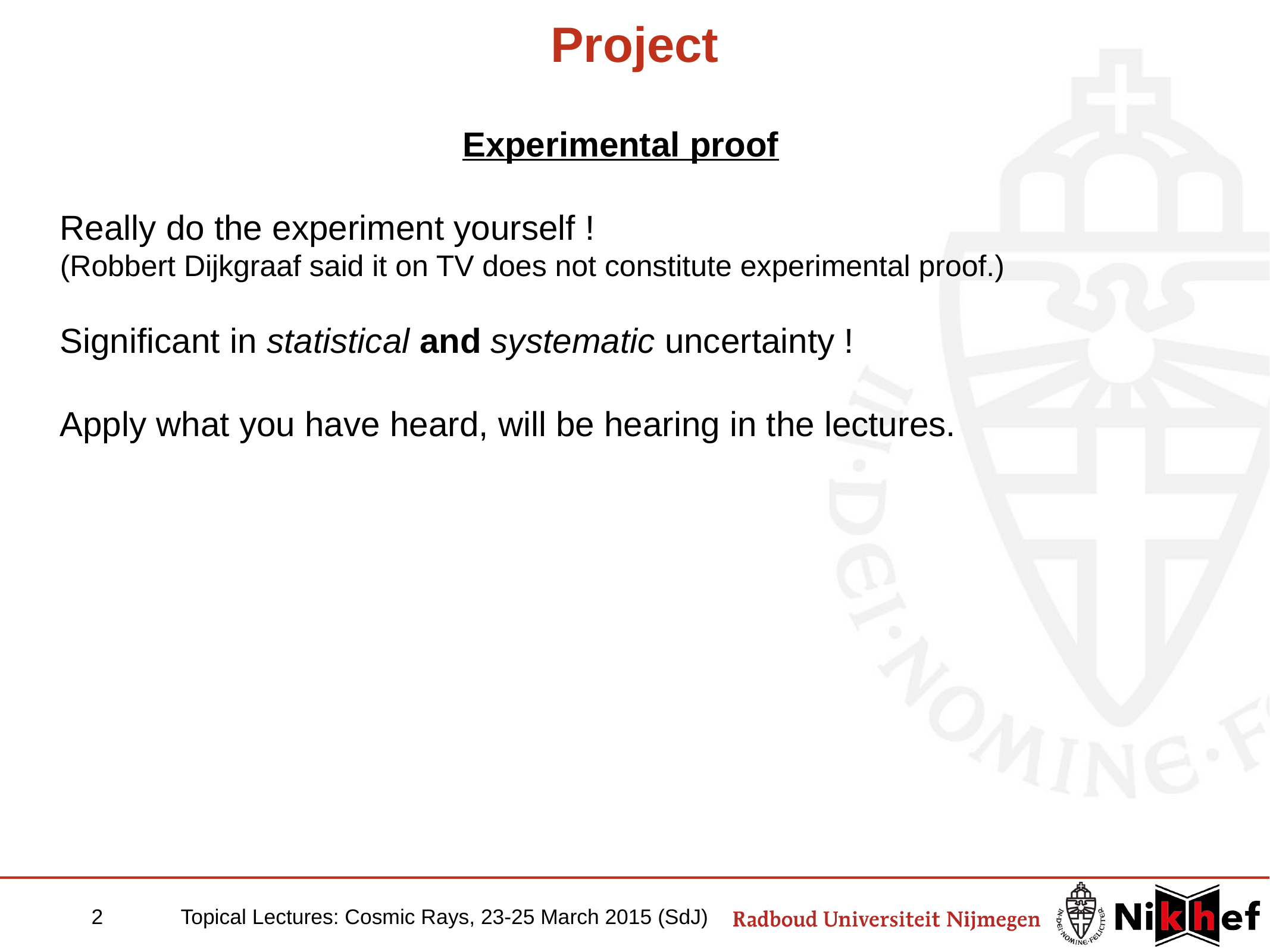

# Project
Experimental proof

Really do the experiment yourself !
(Robbert Dijkgraaf said it on TV does not constitute experimental proof.)

Significant in statistical and systematic uncertainty !

Apply what you have heard, will be hearing in the lectures.
2	Topical Lectures: Cosmic Rays, 23-25 March 2015 (SdJ)